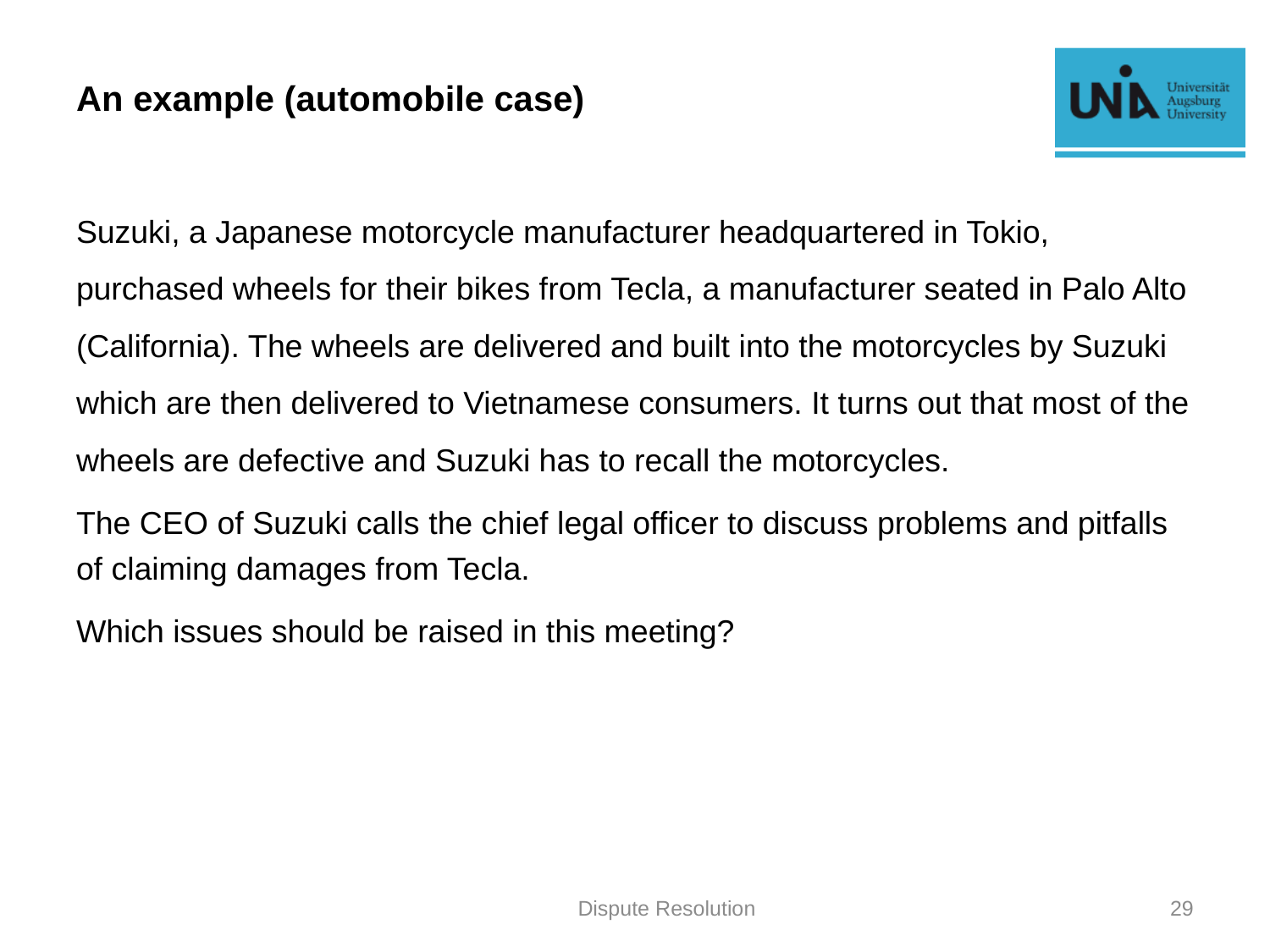

# An example (automobile case)
Suzuki, a Japanese motorcycle manufacturer headquartered in Tokio, purchased wheels for their bikes from Tecla, a manufacturer seated in Palo Alto (California). The wheels are delivered and built into the motorcycles by Suzuki which are then delivered to Vietnamese consumers. It turns out that most of the wheels are defective and Suzuki has to recall the motorcycles.
The CEO of Suzuki calls the chief legal officer to discuss problems and pitfalls of claiming damages from Tecla.
Which issues should be raised in this meeting?

Dispute Resolution
29